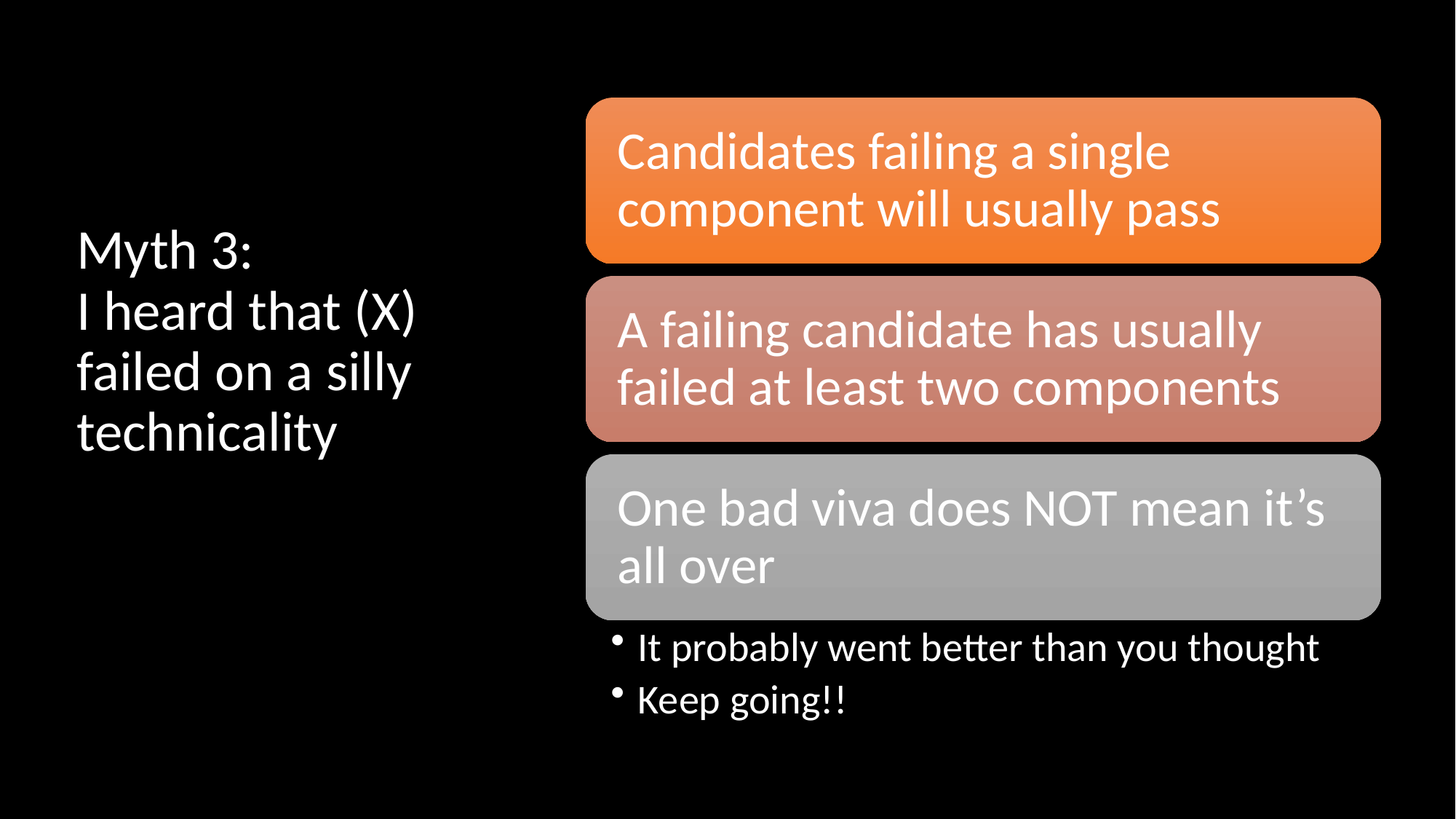

Candidates failing a single  component will usually pass
A failing candidate has usually failed at least two components
One bad viva does NOT mean it’s all over
It probably went better than you thought
Keep going!!
# Myth 3: I heard that (X) failed on a silly technicality